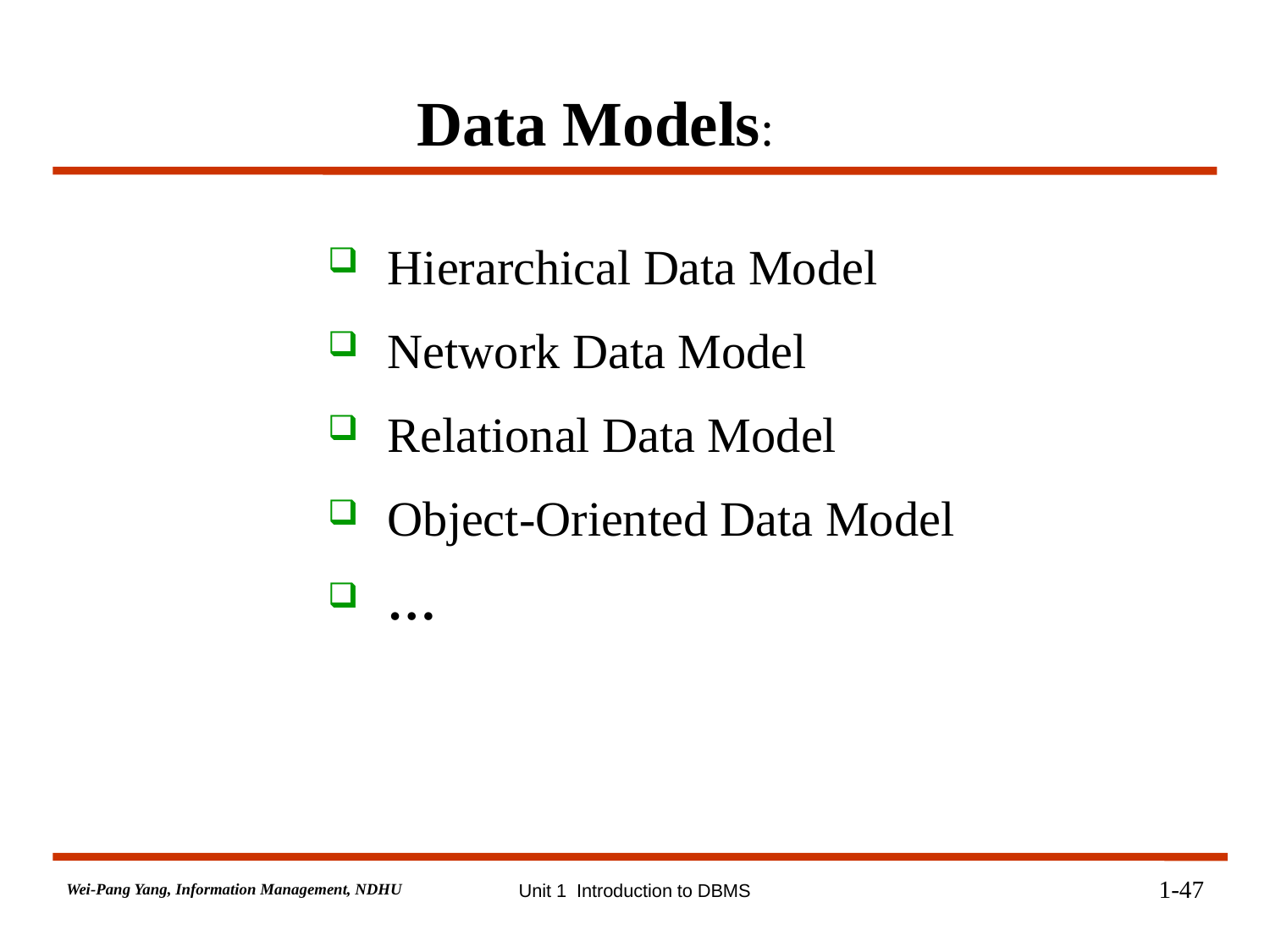

Data Models:
 Hierarchical Data Model
 Network Data Model
 Relational Data Model
 Object-Oriented Data Model
 …
1-47